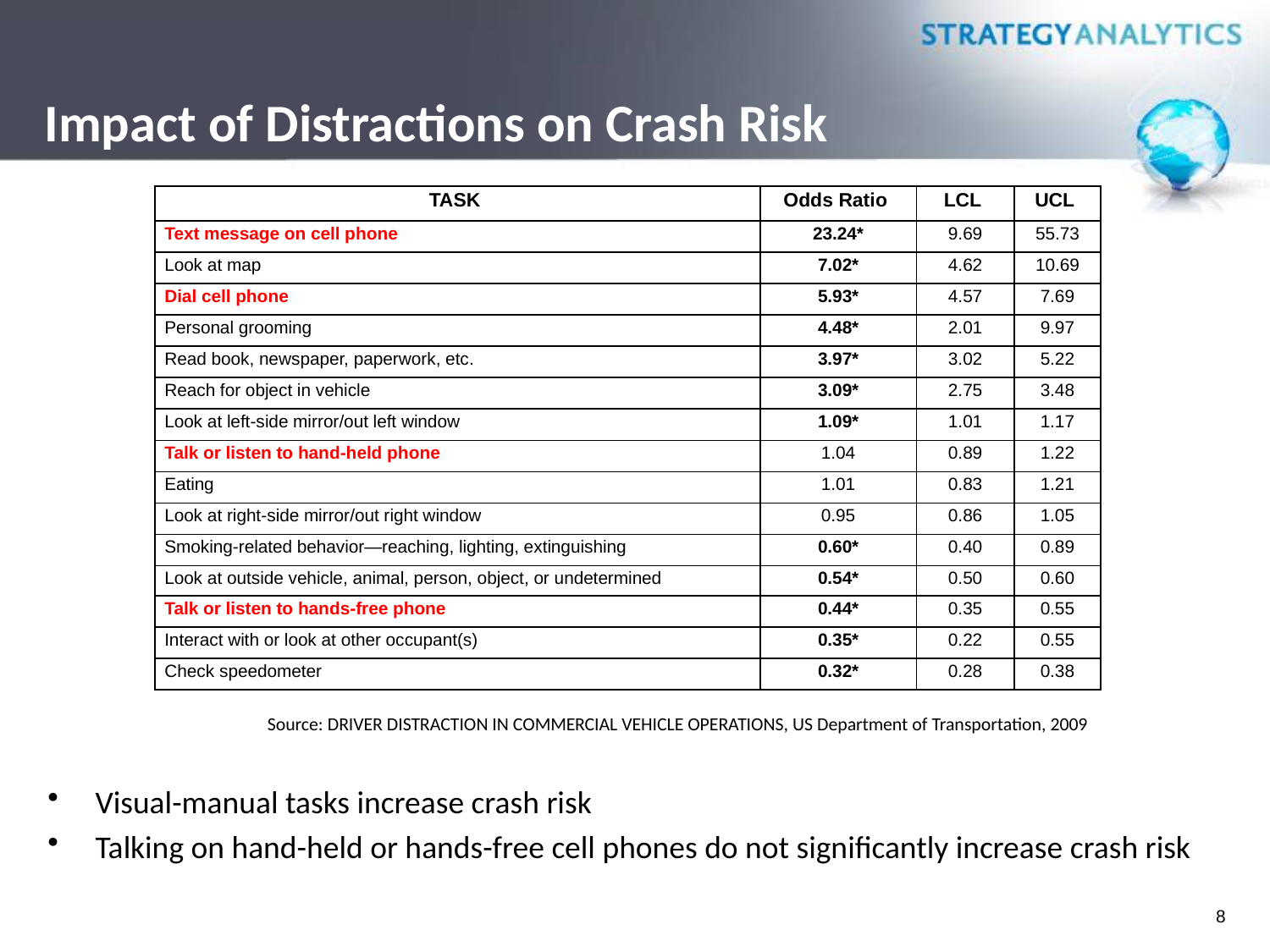

# Impact of Distractions on Crash Risk
| TASK | Odds Ratio | LCL | UCL |
| --- | --- | --- | --- |
| Text message on cell phone | 23.24\* | 9.69 | 55.73 |
| Look at map | 7.02\* | 4.62 | 10.69 |
| Dial cell phone | 5.93\* | 4.57 | 7.69 |
| Personal grooming | 4.48\* | 2.01 | 9.97 |
| Read book, newspaper, paperwork, etc. | 3.97\* | 3.02 | 5.22 |
| Reach for object in vehicle | 3.09\* | 2.75 | 3.48 |
| Look at left-side mirror/out left window | 1.09\* | 1.01 | 1.17 |
| Talk or listen to hand-held phone | 1.04 | 0.89 | 1.22 |
| Eating | 1.01 | 0.83 | 1.21 |
| Look at right-side mirror/out right window | 0.95 | 0.86 | 1.05 |
| Smoking-related behavior—reaching, lighting, extinguishing | 0.60\* | 0.40 | 0.89 |
| Look at outside vehicle, animal, person, object, or undetermined | 0.54\* | 0.50 | 0.60 |
| Talk or listen to hands-free phone | 0.44\* | 0.35 | 0.55 |
| Interact with or look at other occupant(s) | 0.35\* | 0.22 | 0.55 |
| Check speedometer | 0.32\* | 0.28 | 0.38 |
Source: DRIVER DISTRACTION IN COMMERCIAL VEHICLE OPERATIONS, US Department of Transportation, 2009
Visual-manual tasks increase crash risk
Talking on hand-held or hands-free cell phones do not significantly increase crash risk
8